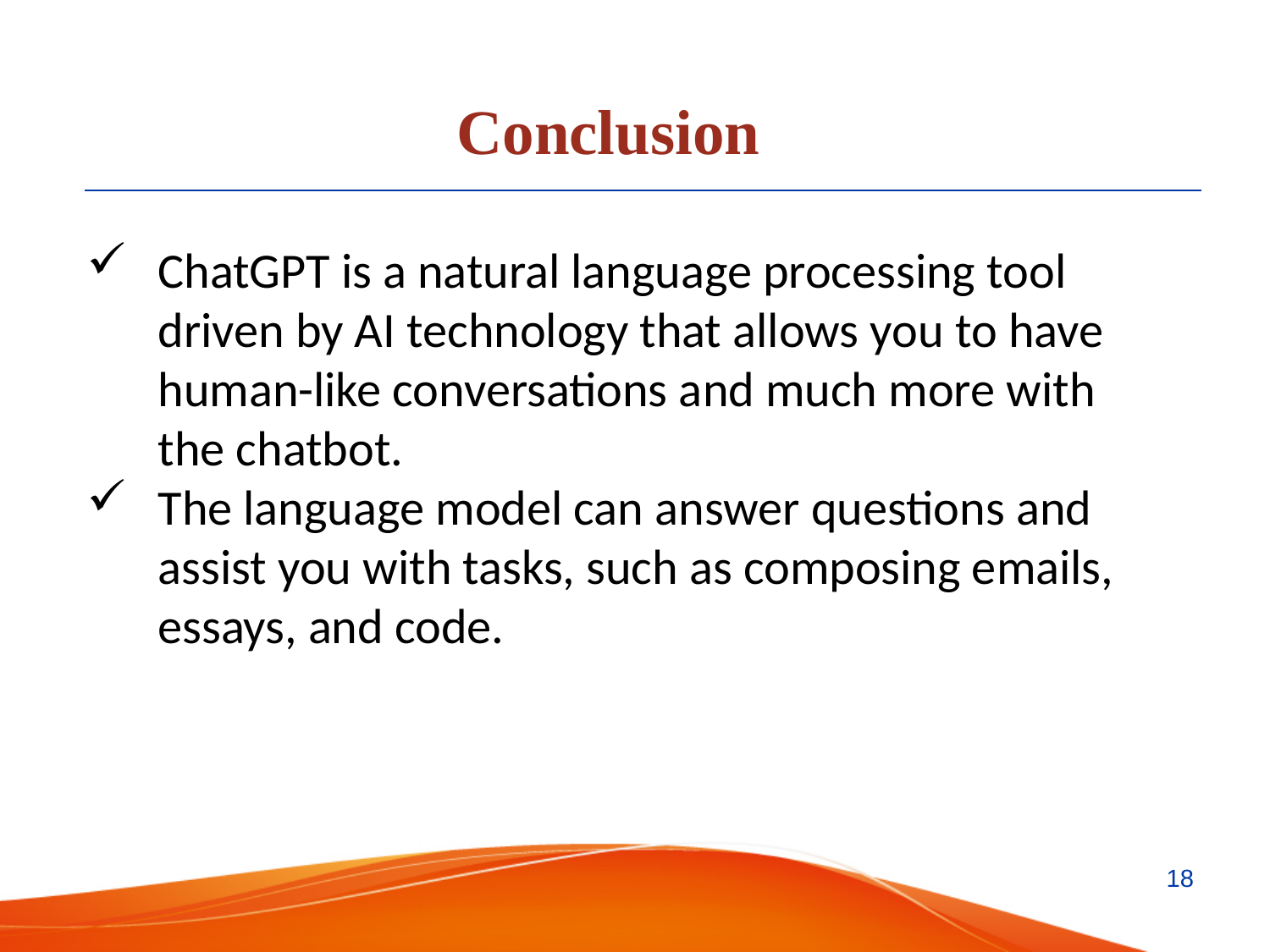

Conclusion
ChatGPT is a natural language processing tool driven by AI technology that allows you to have human-like conversations and much more with the chatbot.
The language model can answer questions and assist you with tasks, such as composing emails, essays, and code.
18